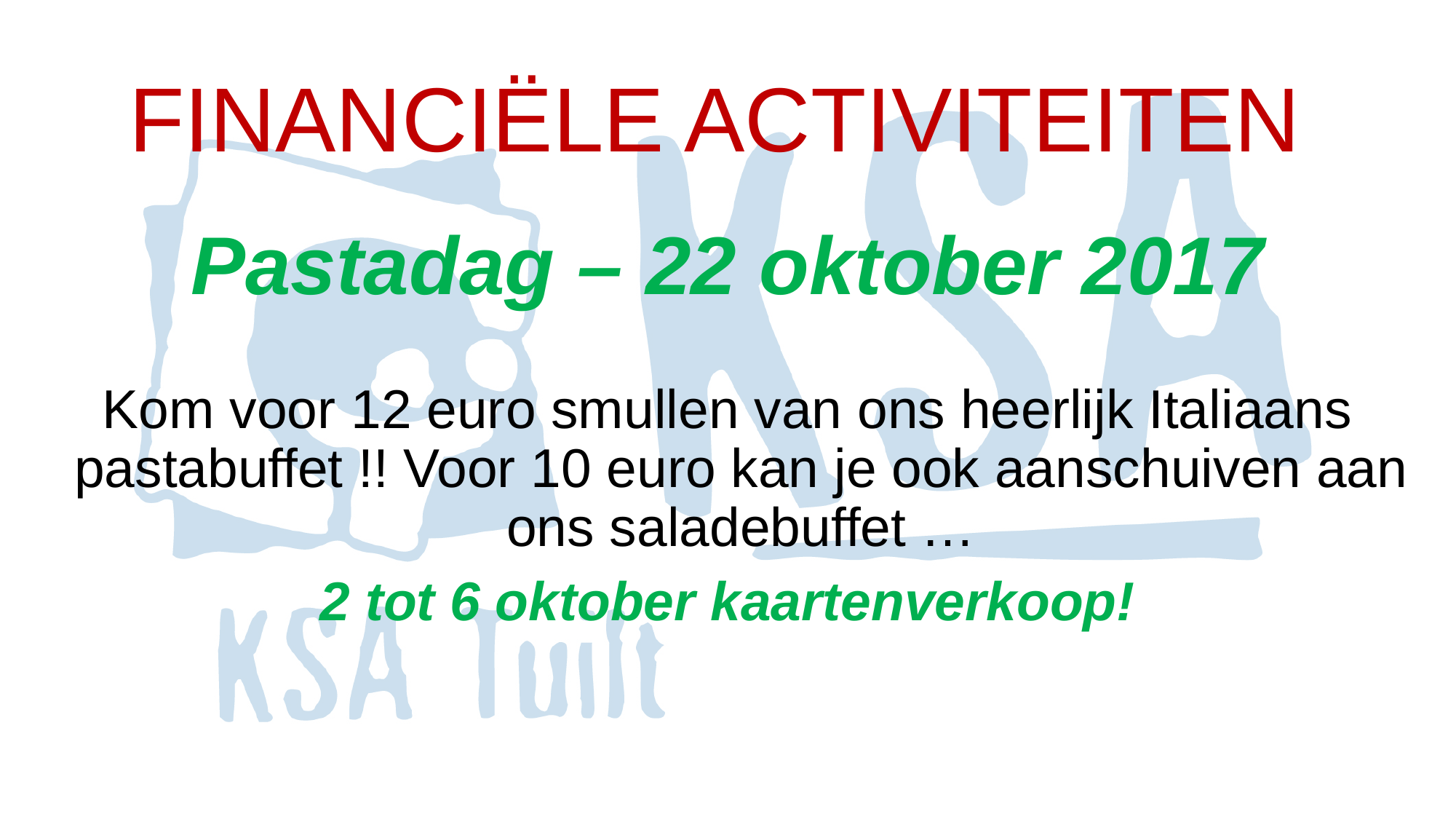

# FINANCIËLE ACTIVITEITEN
Pastadag – 22 oktober 2017

Kom voor 12 euro smullen van ons heerlijk Italiaans pastabuffet !! Voor 10 euro kan je ook aanschuiven aan ons saladebuffet …
2 tot 6 oktober kaartenverkoop!